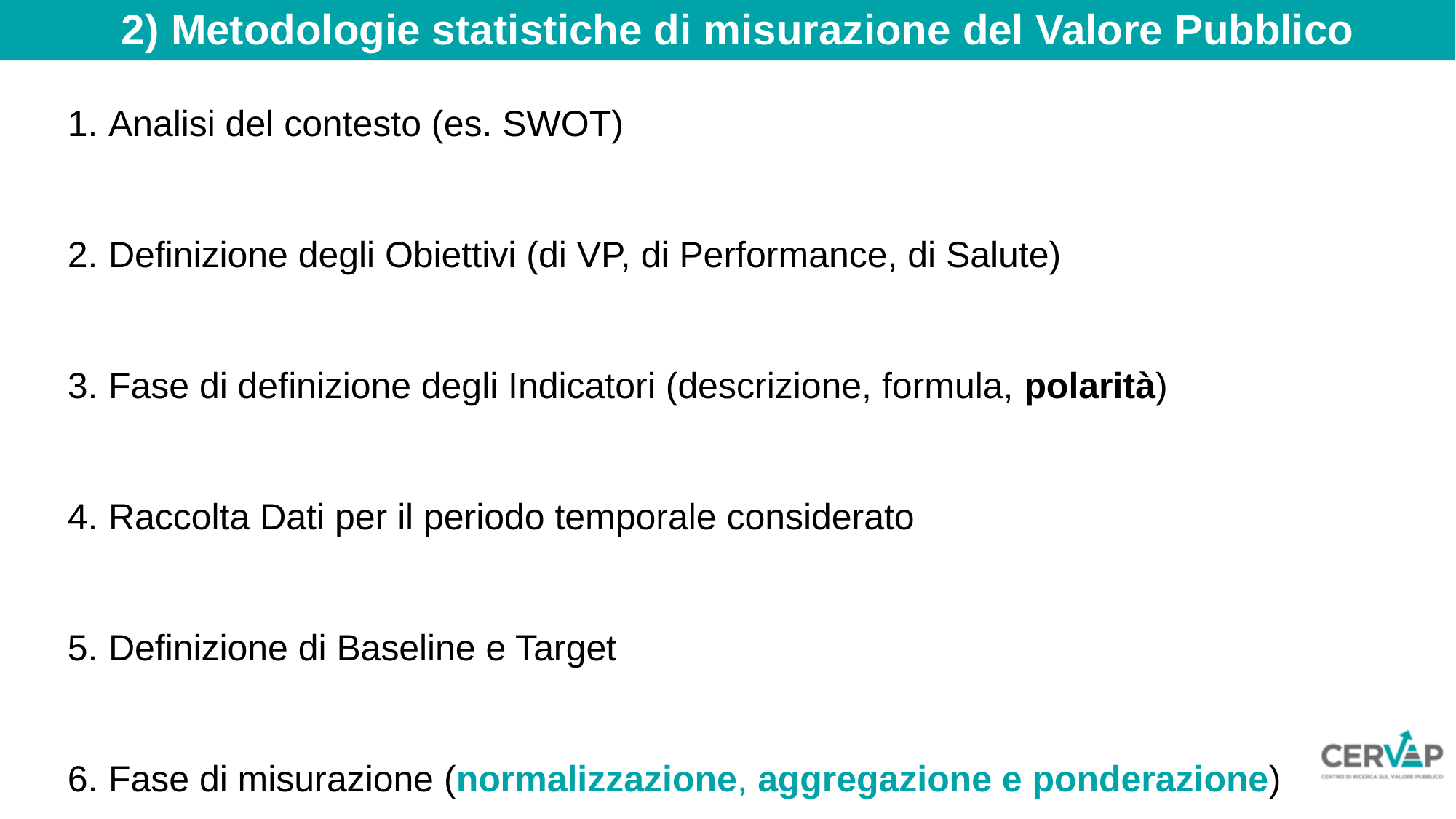

2) Metodologie statistiche di misurazione del Valore Pubblico

Analisi del contesto (es. SWOT)

Definizione degli Obiettivi (di VP, di Performance, di Salute)

Fase di definizione degli Indicatori (descrizione, formula, polarità)

Raccolta Dati per il periodo temporale considerato

Definizione di Baseline e Target

Fase di misurazione (normalizzazione, aggregazione e ponderazione)